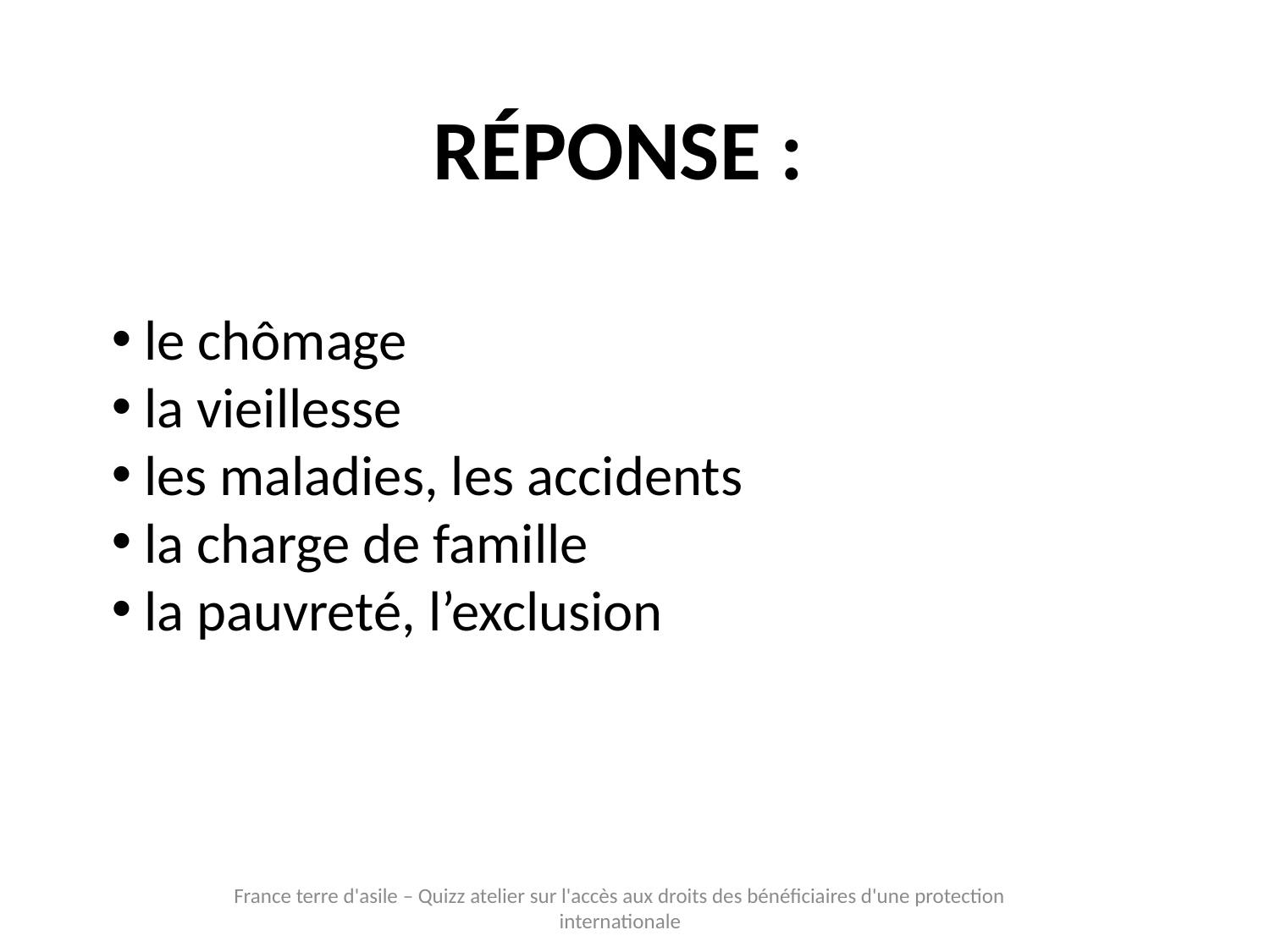

Réponse :
 le chômage
 la vieillesse
 les maladies, les accidents
 la charge de famille
 la pauvreté, l’exclusion
France terre d'asile – Quizz atelier sur l'accès aux droits des bénéficiaires d'une protection internationale